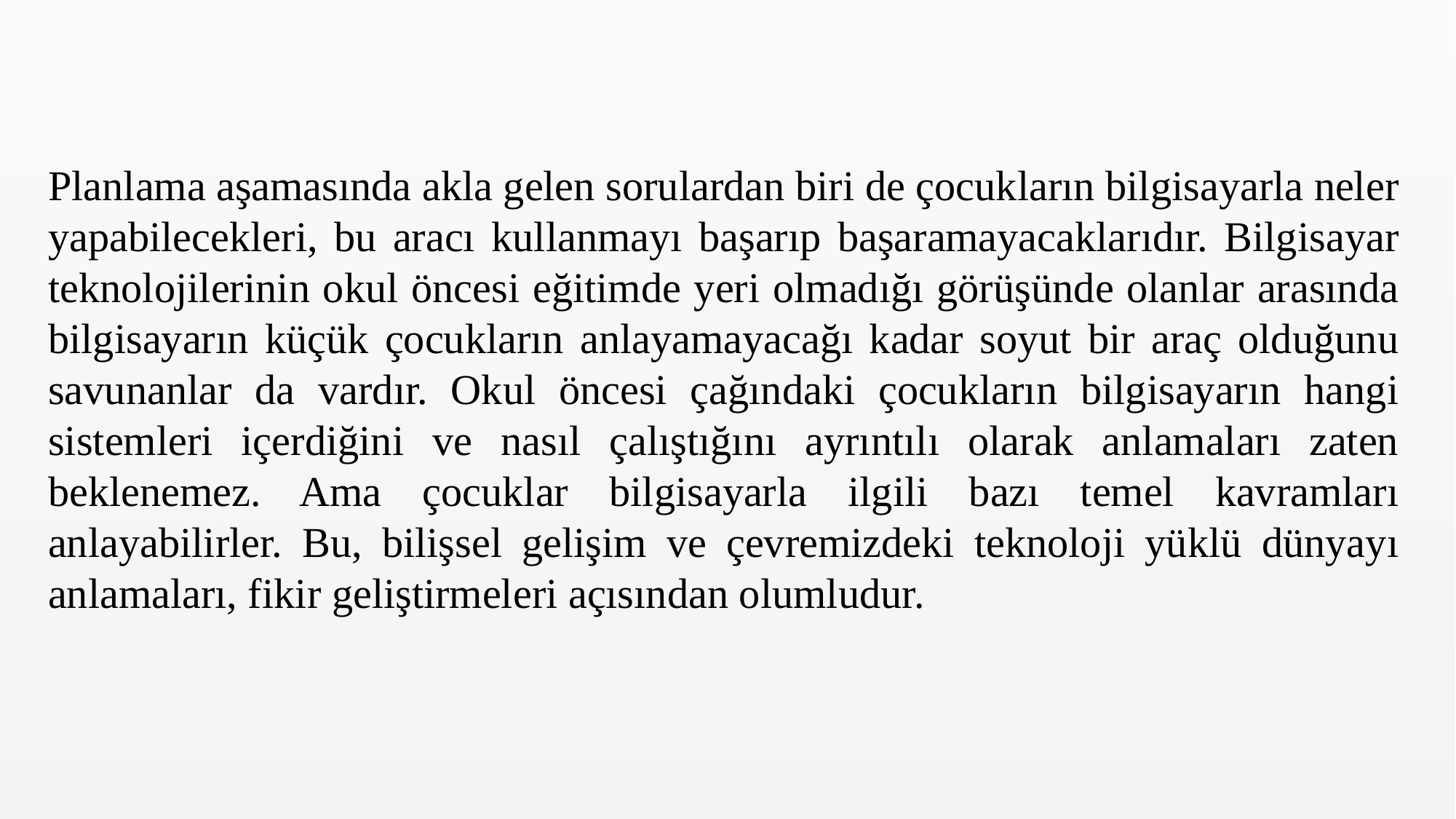

Planlama aşamasında akla gelen sorulardan biri de çocukların bilgisayarla neler yapabilecekleri, bu aracı kullanmayı başarıp başaramayacaklarıdır. Bilgisayar teknolojilerinin okul öncesi eğitimde yeri olmadığı görüşünde olanlar arasında bilgisayarın küçük çocukların anlayamayacağı kadar soyut bir araç olduğunu savunanlar da vardır. Okul öncesi çağındaki çocukların bilgisayarın hangi sistemleri içerdiğini ve nasıl çalıştığını ayrıntılı olarak anlamaları zaten beklenemez. Ama çocuklar bilgisayarla ilgili bazı temel kavramları anlayabilirler. Bu, bilişsel gelişim ve çevremizdeki teknoloji yüklü dünyayı anlamaları, fikir geliştirmeleri açısından olumludur.